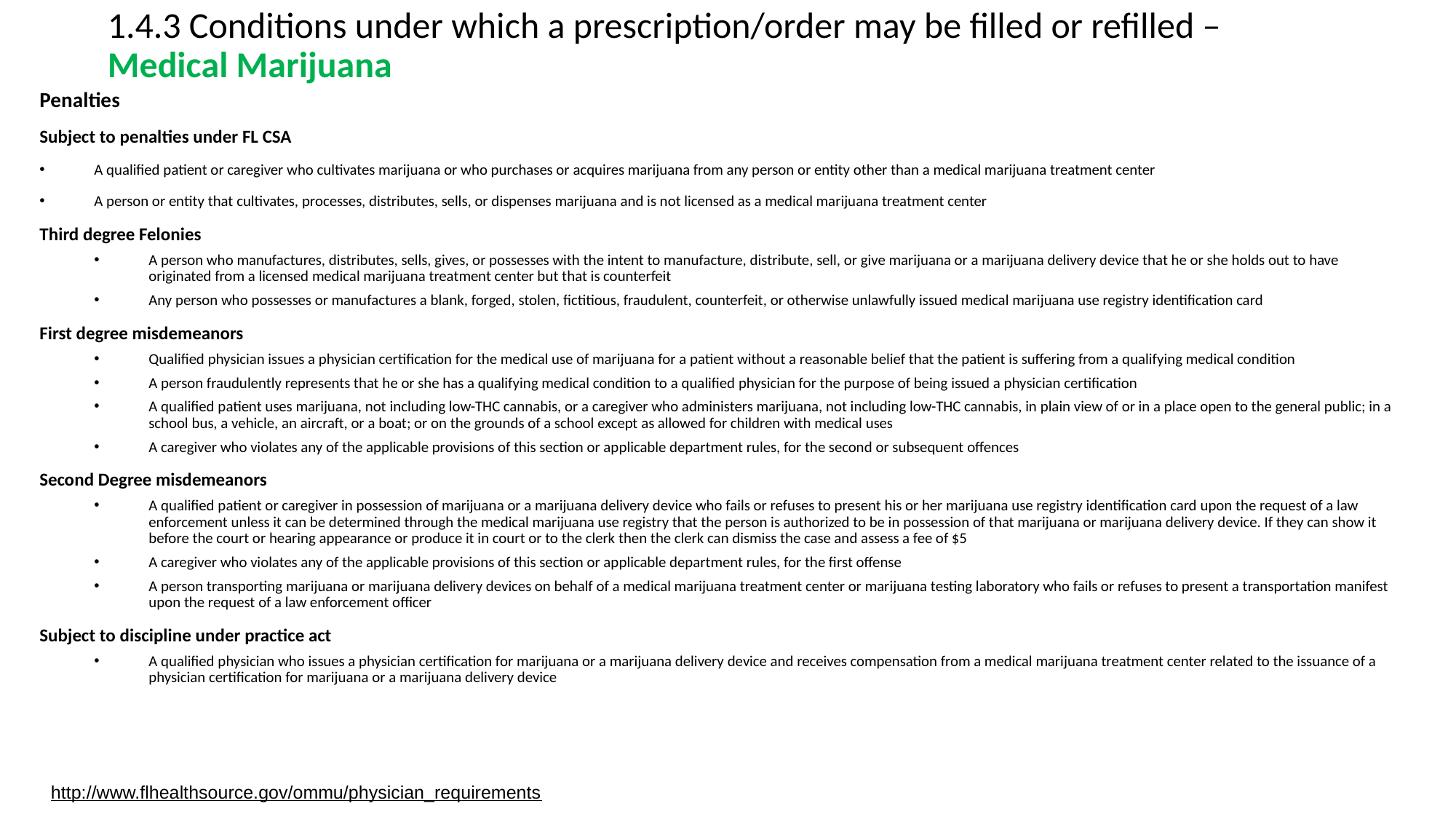

# 1.4.3 Conditions under which a prescription/order may be filled or refilled – Medical Marijuana
Penalties
Subject to penalties under FL CSA
A qualified patient or caregiver who cultivates marijuana or who purchases or acquires marijuana from any person or entity other than a medical marijuana treatment center
A person or entity that cultivates, processes, distributes, sells, or dispenses marijuana and is not licensed as a medical marijuana treatment center
Third degree Felonies
A person who manufactures, distributes, sells, gives, or possesses with the intent to manufacture, distribute, sell, or give marijuana or a marijuana delivery device that he or she holds out to have originated from a licensed medical marijuana treatment center but that is counterfeit
Any person who possesses or manufactures a blank, forged, stolen, fictitious, fraudulent, counterfeit, or otherwise unlawfully issued medical marijuana use registry identification card
First degree misdemeanors
Qualified physician issues a physician certification for the medical use of marijuana for a patient without a reasonable belief that the patient is suffering from a qualifying medical condition
A person fraudulently represents that he or she has a qualifying medical condition to a qualified physician for the purpose of being issued a physician certification
A qualified patient uses marijuana, not including low-THC cannabis, or a caregiver who administers marijuana, not including low-THC cannabis, in plain view of or in a place open to the general public; in a school bus, a vehicle, an aircraft, or a boat; or on the grounds of a school except as allowed for children with medical uses
A caregiver who violates any of the applicable provisions of this section or applicable department rules, for the second or subsequent offences
Second Degree misdemeanors
A qualified patient or caregiver in possession of marijuana or a marijuana delivery device who fails or refuses to present his or her marijuana use registry identification card upon the request of a law enforcement unless it can be determined through the medical marijuana use registry that the person is authorized to be in possession of that marijuana or marijuana delivery device. If they can show it before the court or hearing appearance or produce it in court or to the clerk then the clerk can dismiss the case and assess a fee of $5
A caregiver who violates any of the applicable provisions of this section or applicable department rules, for the first offense
A person transporting marijuana or marijuana delivery devices on behalf of a medical marijuana treatment center or marijuana testing laboratory who fails or refuses to present a transportation manifest upon the request of a law enforcement officer
Subject to discipline under practice act
A qualified physician who issues a physician certification for marijuana or a marijuana delivery device and receives compensation from a medical marijuana treatment center related to the issuance of a physician certification for marijuana or a marijuana delivery device
http://www.flhealthsource.gov/ommu/physician_requirements